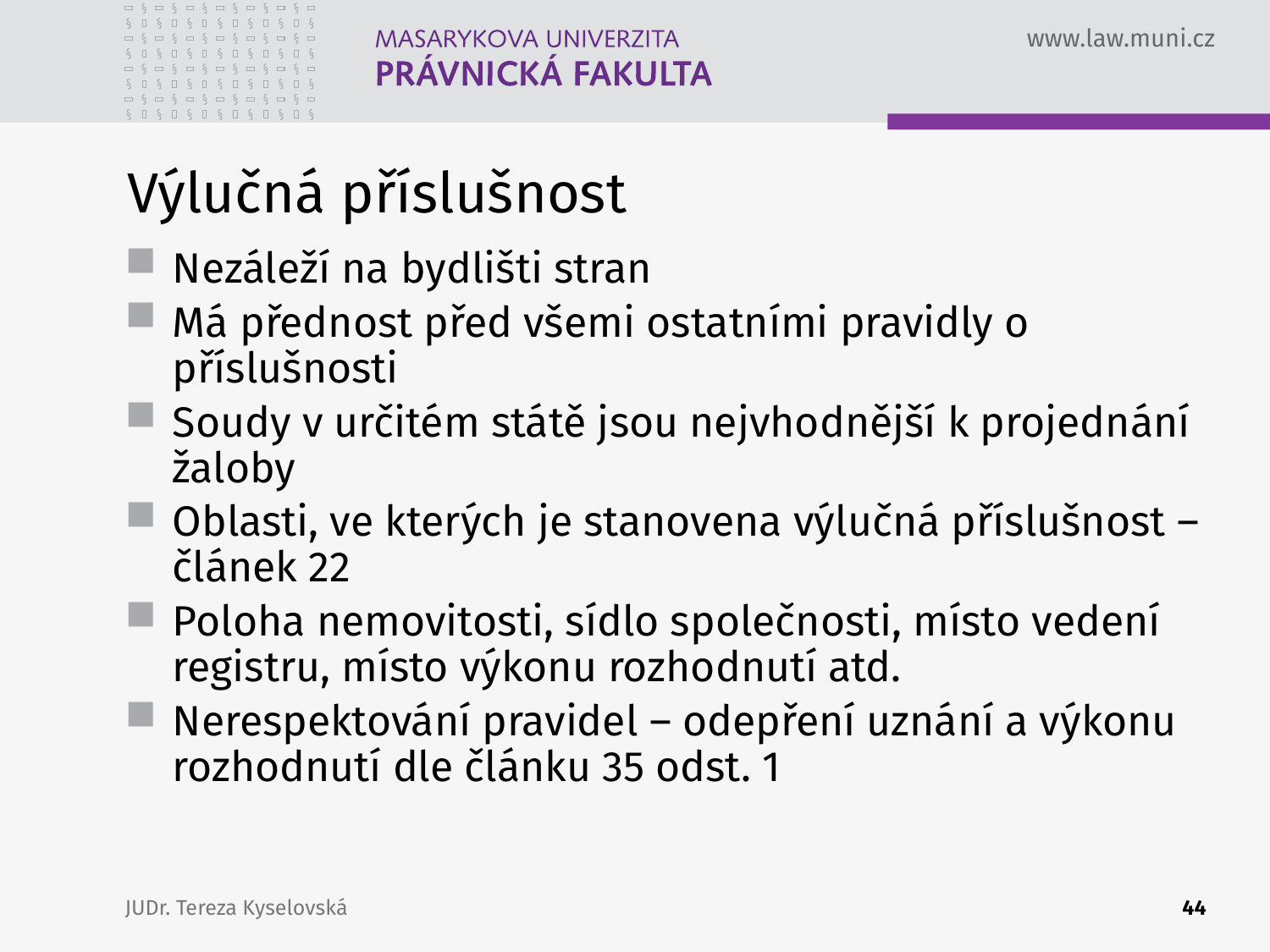

# Výlučná příslušnost
Nezáleží na bydlišti stran
Má přednost před všemi ostatními pravidly o příslušnosti
Soudy v určitém státě jsou nejvhodnější k projednání žaloby
Oblasti, ve kterých je stanovena výlučná příslušnost – článek 22
Poloha nemovitosti, sídlo společnosti, místo vedení registru, místo výkonu rozhodnutí atd.
Nerespektování pravidel – odepření uznání a výkonu rozhodnutí dle článku 35 odst. 1

JUDr. Tereza Kyselovská
44